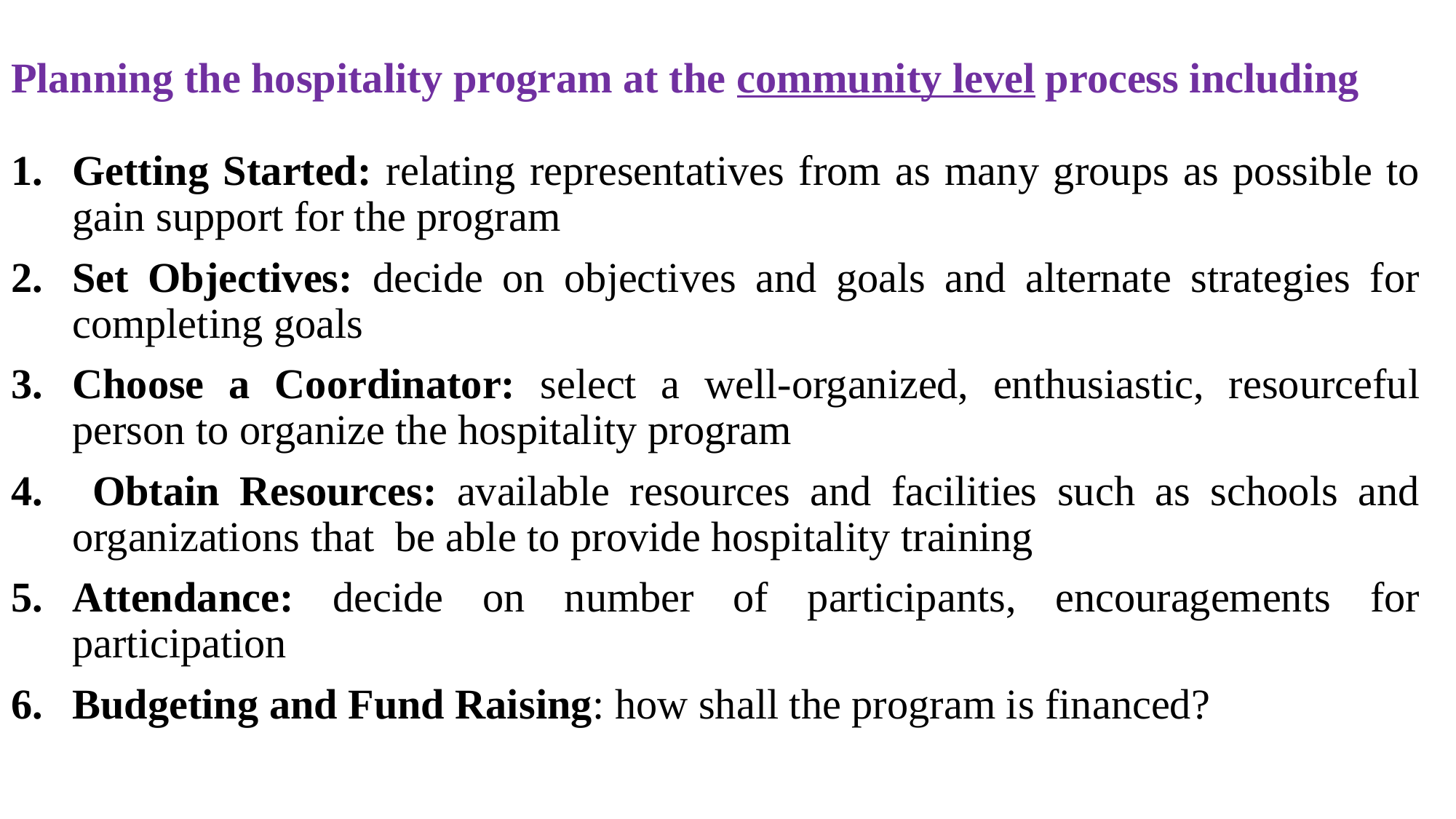

Planning the hospitality program at the community level process including

Getting Started: relating representatives from as many groups as possible to gain support for the program
Set Objectives: decide on objectives and goals and alternate strategies for completing goals
Choose a Coordinator: select a well-organized, enthusiastic, resourceful person to organize the hospitality program
 Obtain Resources: available resources and facilities such as schools and organizations that  be able to provide hospitality training
Attendance: decide on number of participants, encouragements for participation
Budgeting and Fund Raising: how shall the program is financed?